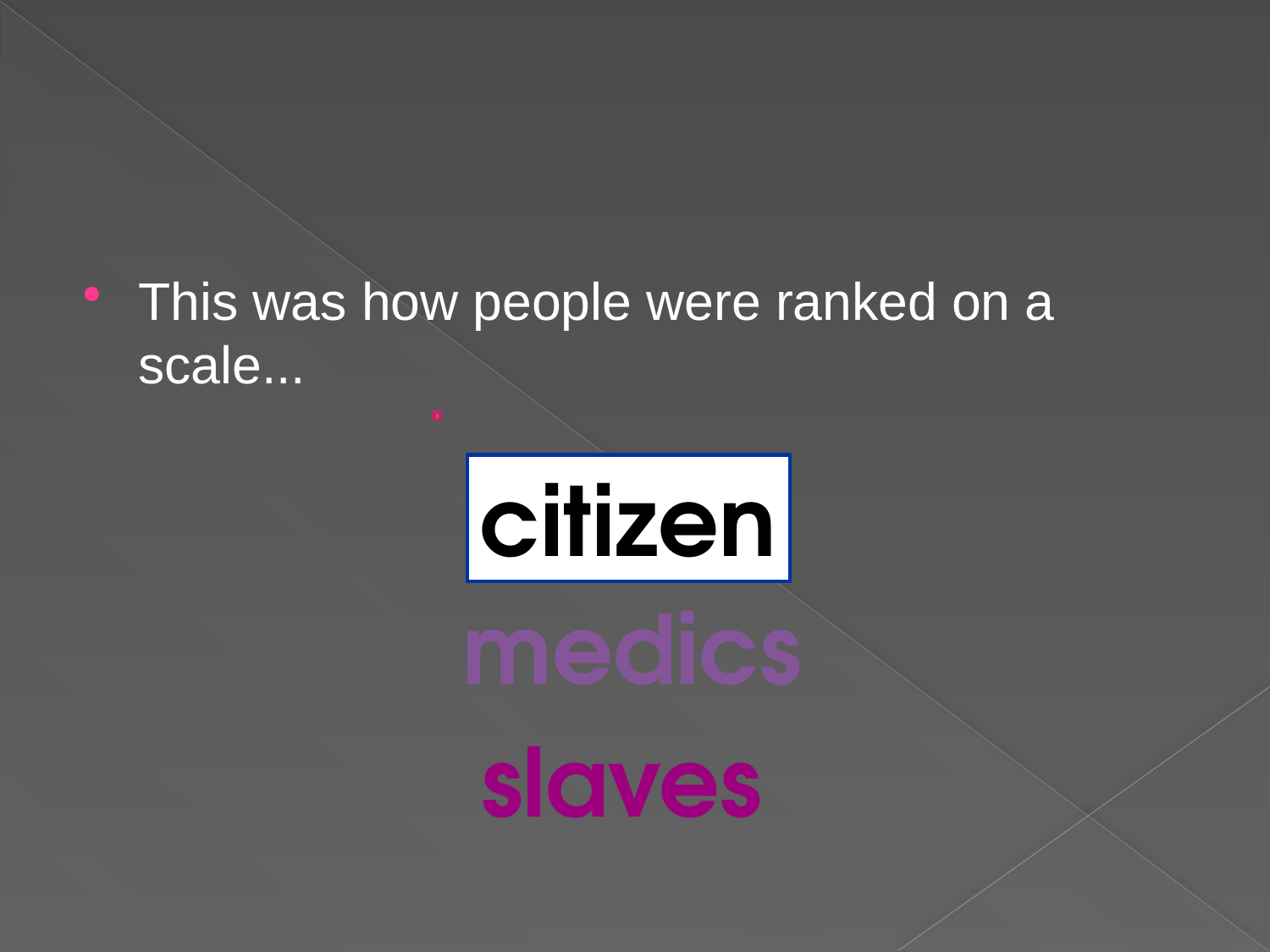

#
This was how people were ranked on a scale...

citizen
medics
slaves